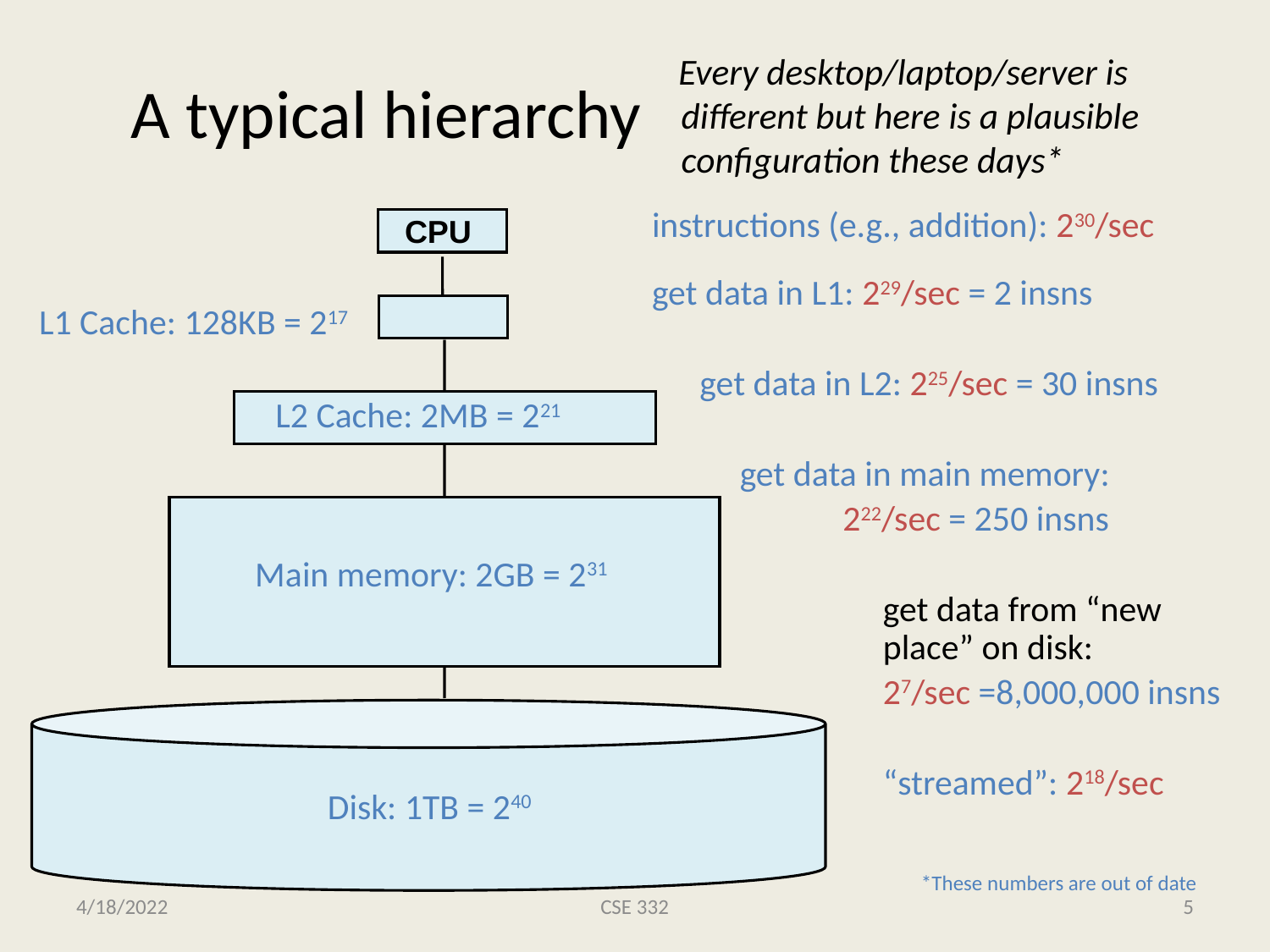

# A typical hierarchy
     Every desktop/laptop/server is different but here is a plausible configuration these days*
instructions (e.g., addition): 230/sec

get data in L1: 229/sec = 2 insns

	get data in L2: 225/sec = 30 insns

	     get data in main memory:
		  222/sec = 250 insns

		       get data from “new 	          	       place” on disk:
		       27/sec =8,000,000 insns

		       “streamed”: 218/sec
       CPU

L1 Cache: 128KB = 217

L2 Cache: 2MB = 221

Main memory: 2GB = 231

Disk: 1TB = 240
*These numbers are out of date
4/18/2022
CSE 332
5